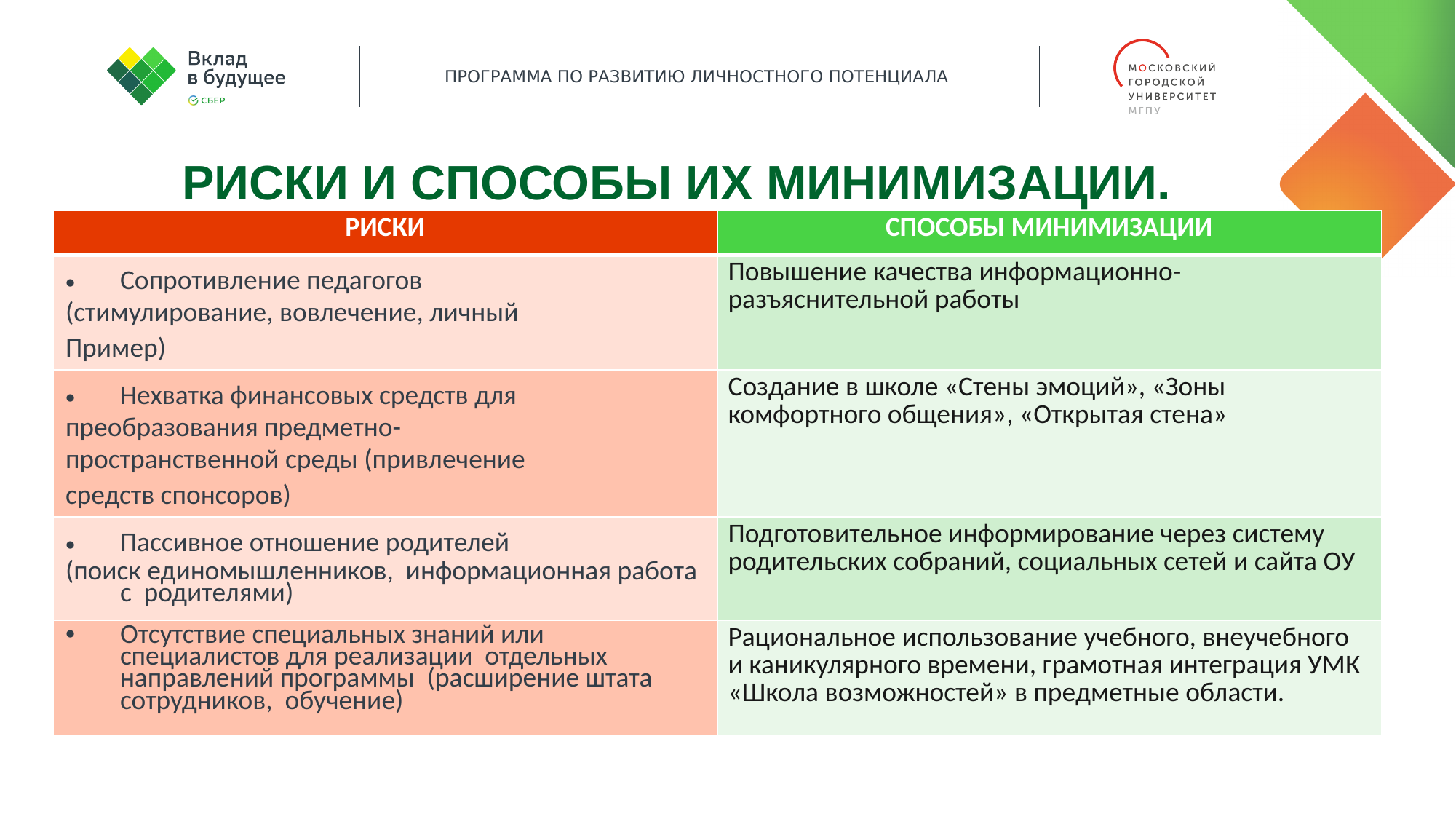

Риски и Способы их минимизации.
| РИСКИ | СПОСОБЫ МИНИМИЗАЦИИ |
| --- | --- |
| Сопротивление педагогов (стимулирование, вовлечение, личный Пример) | Повышение качества информационно-разъяснительной работы |
| Нехватка финансовых средств для преобразования предметно- пространственной среды (привлечение средств спонсоров) | Создание в школе «Стены эмоций», «Зоны комфортного общения», «Открытая стена» |
| Пассивное отношение родителей (поиск единомышленников, информационная работа с родителями) | Подготовительное информирование через систему родительских собраний, социальных сетей и сайта ОУ |
| Отсутствие специальных знаний или специалистов для реализации отдельных направлений программы (расширение штата сотрудников, обучение) | Рациональное использование учебного, внеучебного и каникулярного времени, грамотная интеграция УМК «Школа возможностей» в предметные области. |